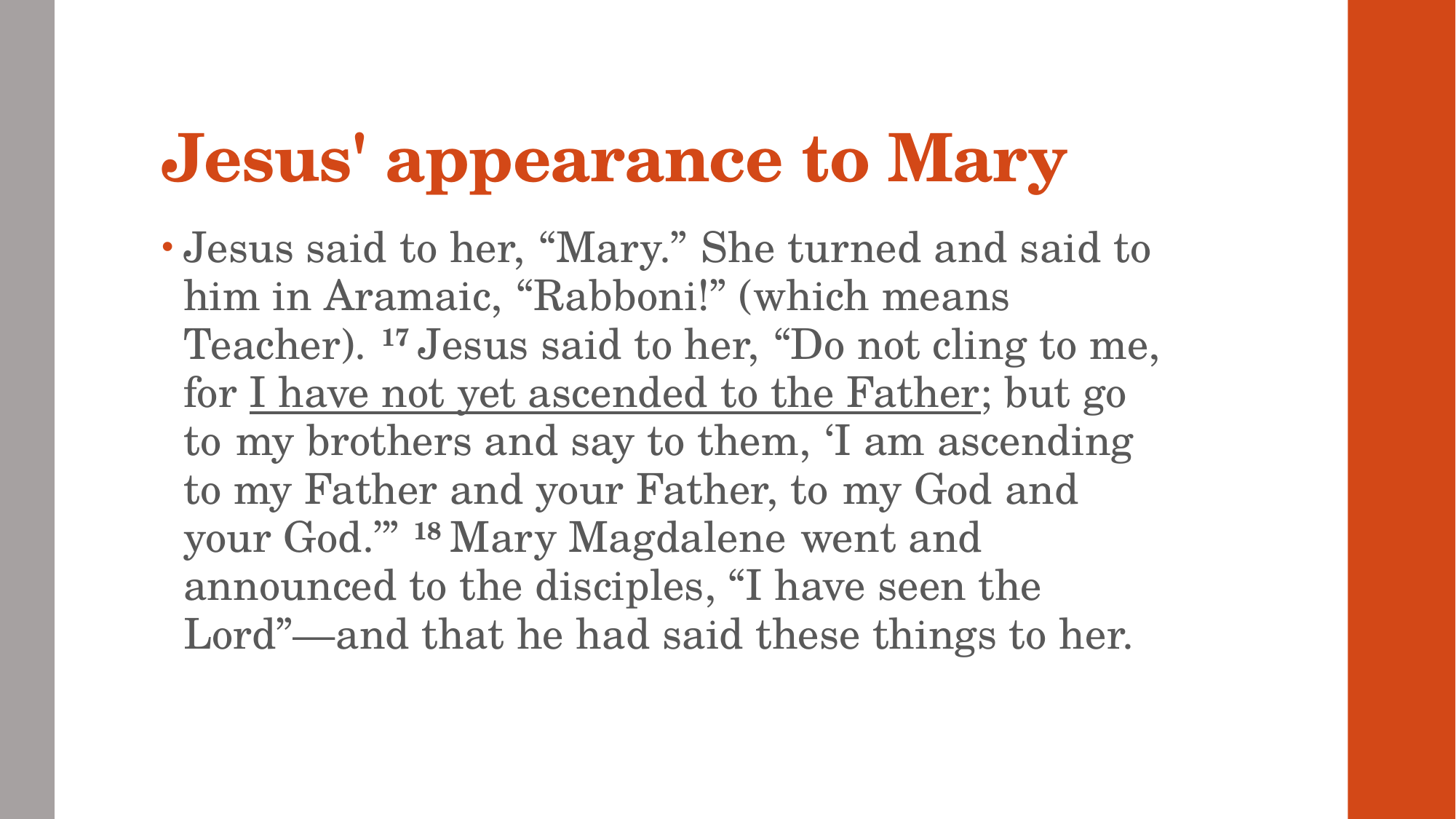

# Jesus' appearance to Mary
Jesus said to her, “Mary.” She turned and said to him in Aramaic, “Rabboni!” (which means Teacher). 17 Jesus said to her, “Do not cling to me, for I have not yet ascended to the Father; but go to my brothers and say to them, ‘I am ascending to my Father and your Father, to my God and your God.’” 18 Mary Magdalene went and announced to the disciples, “I have seen the Lord”—and that he had said these things to her.